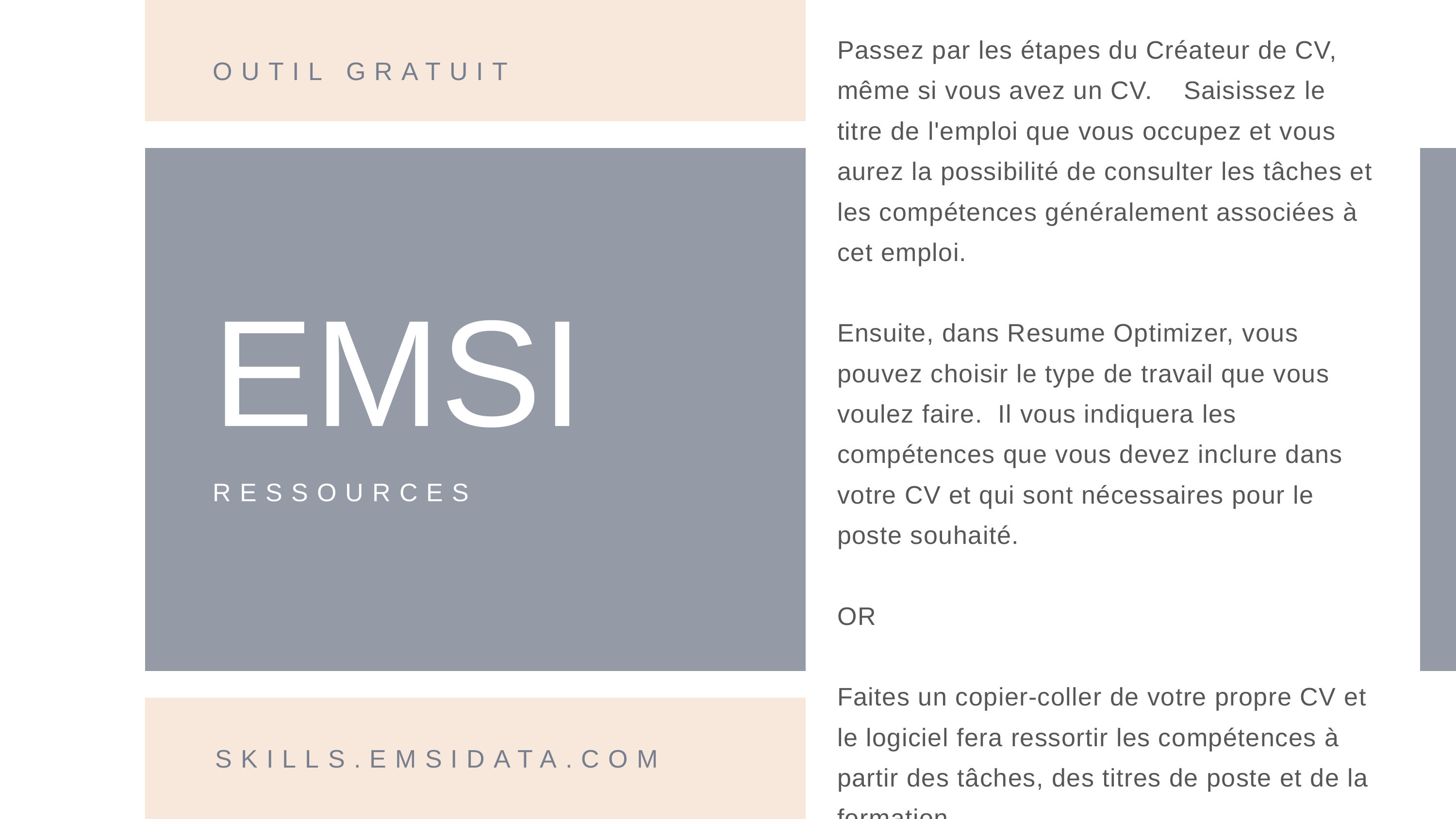

Passez par les étapes du Créateur de CV, même si vous avez un CV.    Saisissez le titre de l'emploi que vous occupez et vous aurez la possibilité de consulter les tâches et les compétences généralement associées à cet emploi.

Ensuite, dans Resume Optimizer, vous pouvez choisir le type de travail que vous voulez faire.  Il vous indiquera les compétences que vous devez inclure dans votre CV et qui sont nécessaires pour le poste souhaité.

OR

Faites un copier-coller de votre propre CV et le logiciel fera ressortir les compétences à partir des tâches, des titres de poste et de la formation.
OUTIL GRATUIT

EMSI
RESSOURCES

SKILLS.EMSIDATA.COM